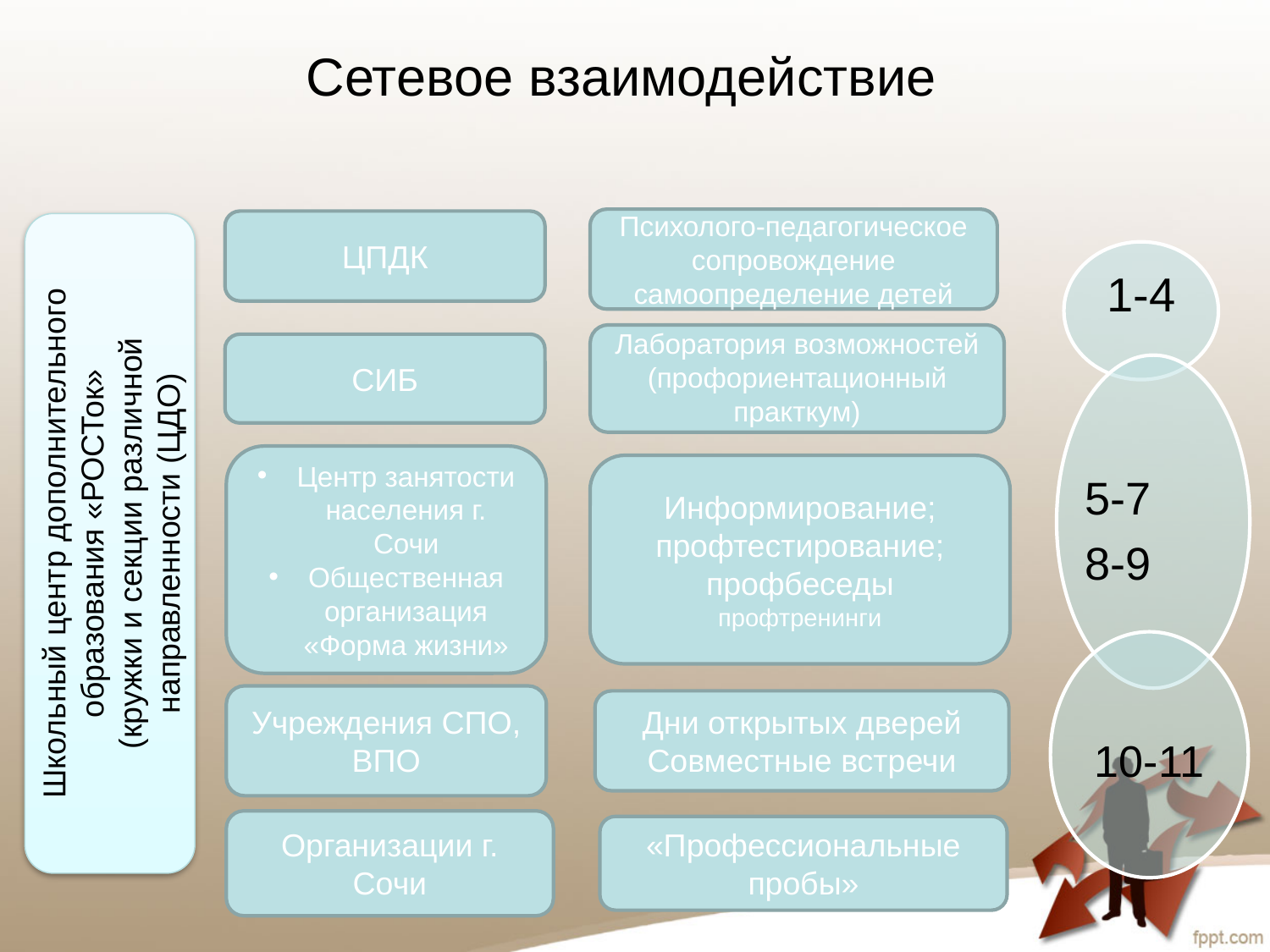

# Сетевое взаимодействие
Психолого-педагогическое сопровождение самоопределение детей
ЦПДК
1-4
5-7
8-9
10-11
Школьный центр дополнительного образования «РОСТок»
(кружки и секции различной направленности (ЦДО)

Лаборатория возможностей (профориентационный практкум)

СИБ
Центр занятости населения г. Сочи
Общественная организация «Форма жизни»
Информирование;
профтестирование;
профбеседы
профтренинги
Учреждения СПО, ВПО
Дни открытых дверей
Совместные встречи
Организации г. Сочи
«Профессиональные пробы»